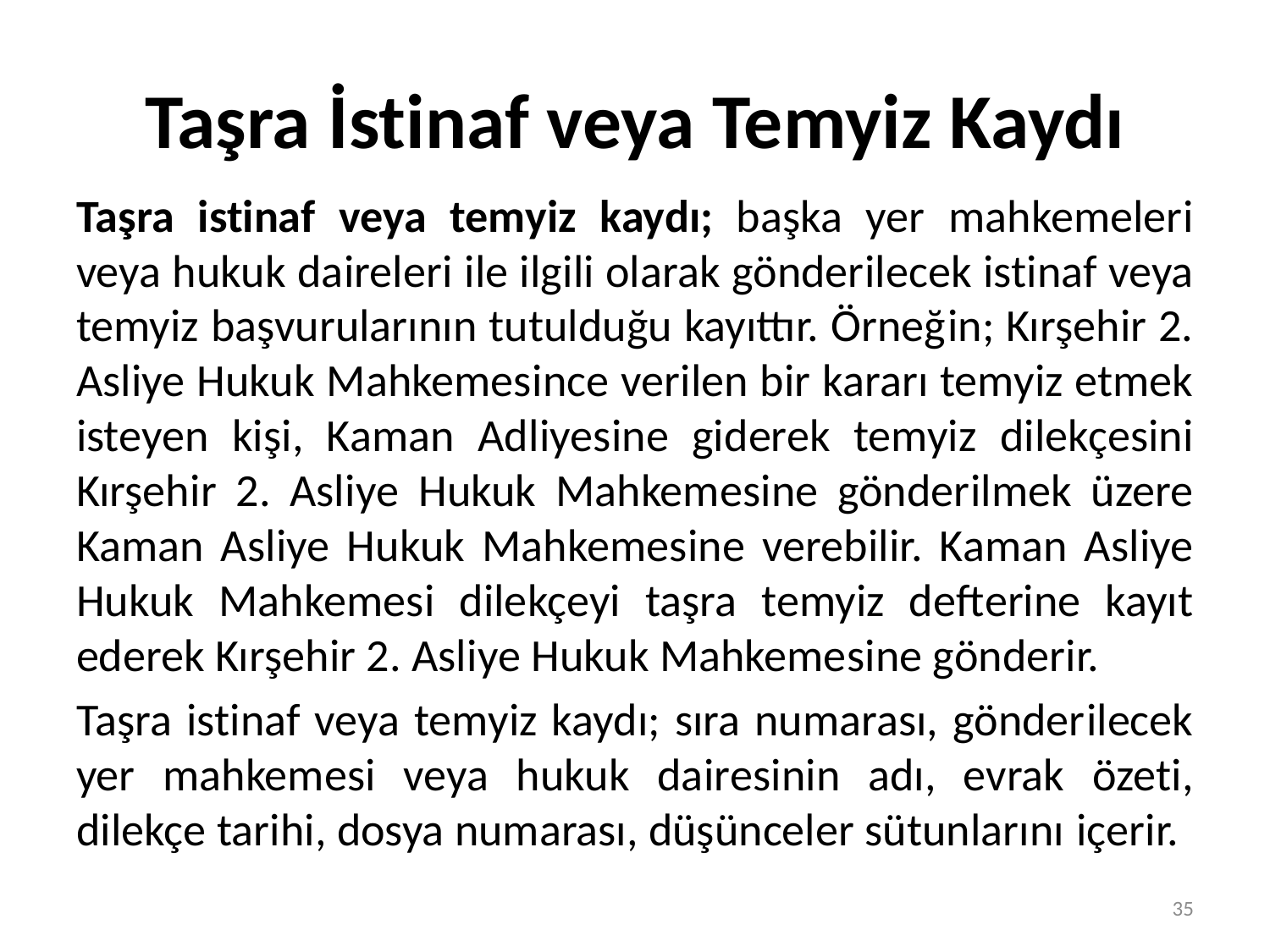

# Taşra İstinaf veya Temyiz Kaydı
Taşra istinaf veya temyiz kaydı; başka yer mahkemeleri veya hukuk daireleri ile ilgili olarak gönderilecek istinaf veya temyiz başvurularının tutulduğu kayıttır. Örneğin; Kırşehir 2. Asliye Hukuk Mahkemesince verilen bir kararı temyiz etmek isteyen kişi, Kaman Adliyesine giderek temyiz dilekçesini Kırşehir 2. Asliye Hukuk Mahkemesine gönderilmek üzere Kaman Asliye Hukuk Mahkemesine verebilir. Kaman Asliye Hukuk Mahkemesi dilekçeyi taşra temyiz defterine kayıt ederek Kırşehir 2. Asliye Hukuk Mahkemesine gönderir.
Taşra istinaf veya temyiz kaydı; sıra numarası, gönderilecek yer mahkemesi veya hukuk dairesinin adı, evrak özeti, dilekçe tarihi, dosya numarası, düşünceler sütunlarını içerir.

35